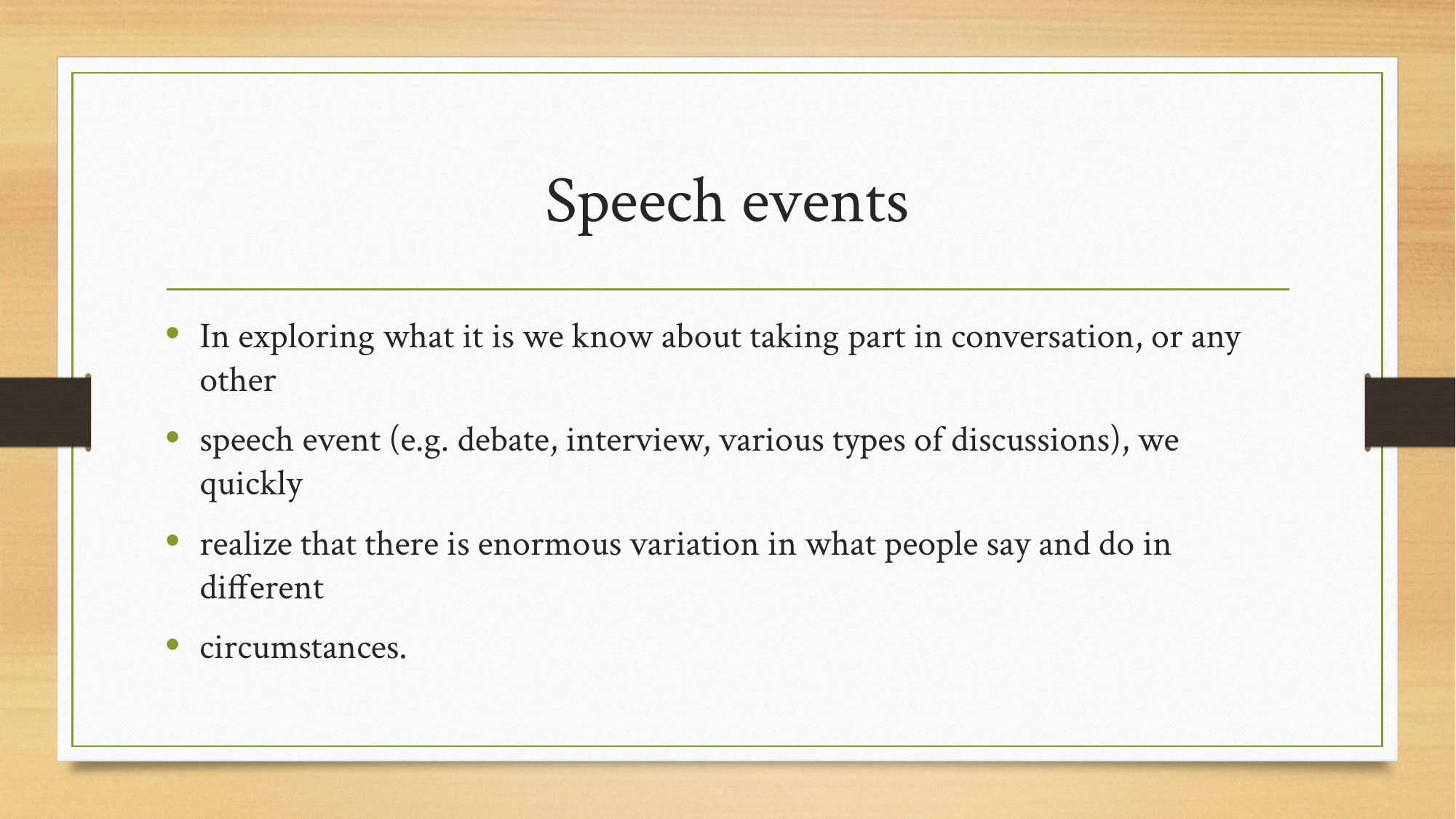

# Speech events
In exploring what it is we know about taking part in conversation, or any other
speech event (e.g. debate, interview, various types of discussions), we quickly
realize that there is enormous variation in what people say and do in different
circumstances.